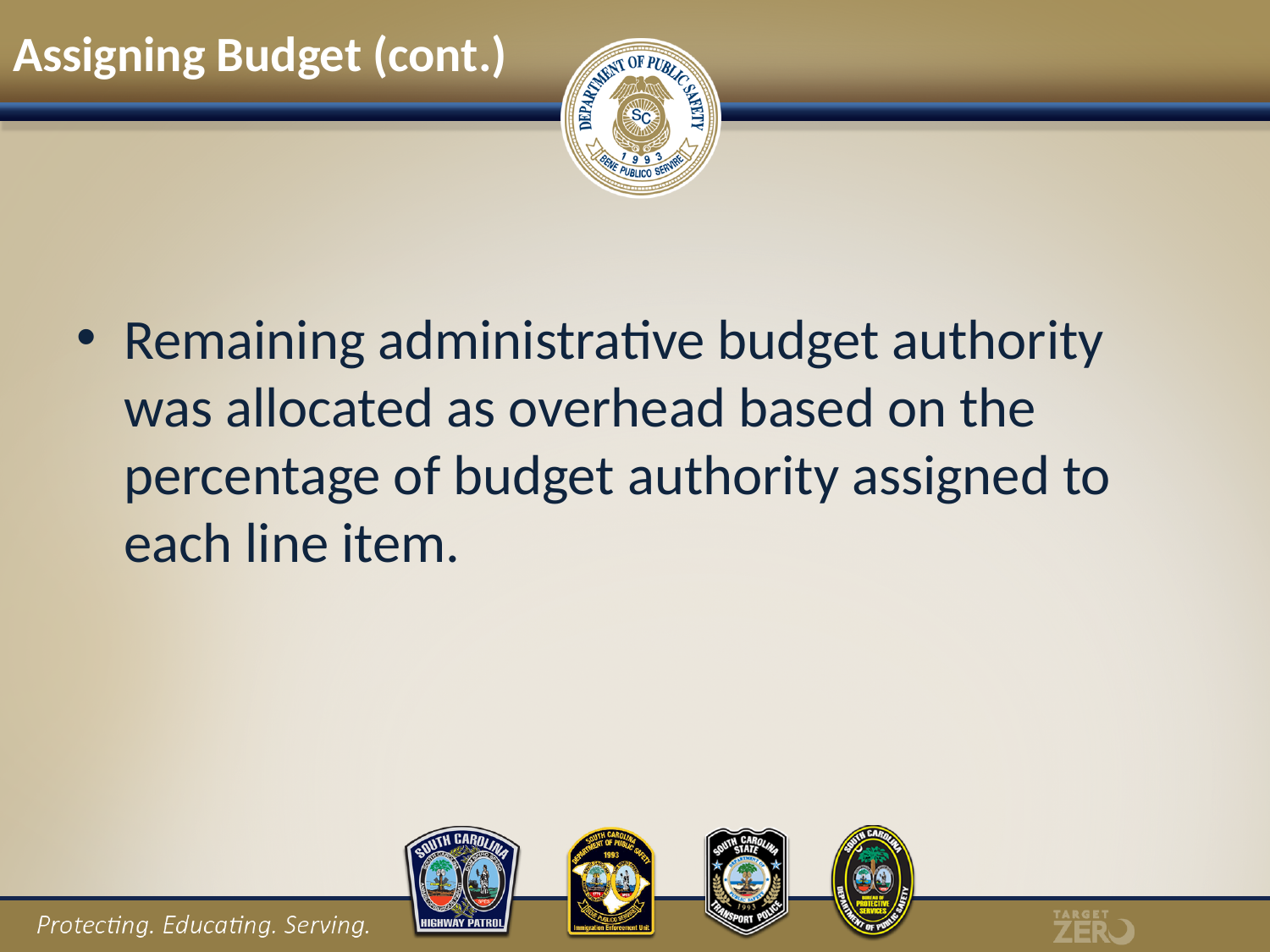

# Assigning Budget (cont.)
Remaining administrative budget authority was allocated as overhead based on the percentage of budget authority assigned to each line item.